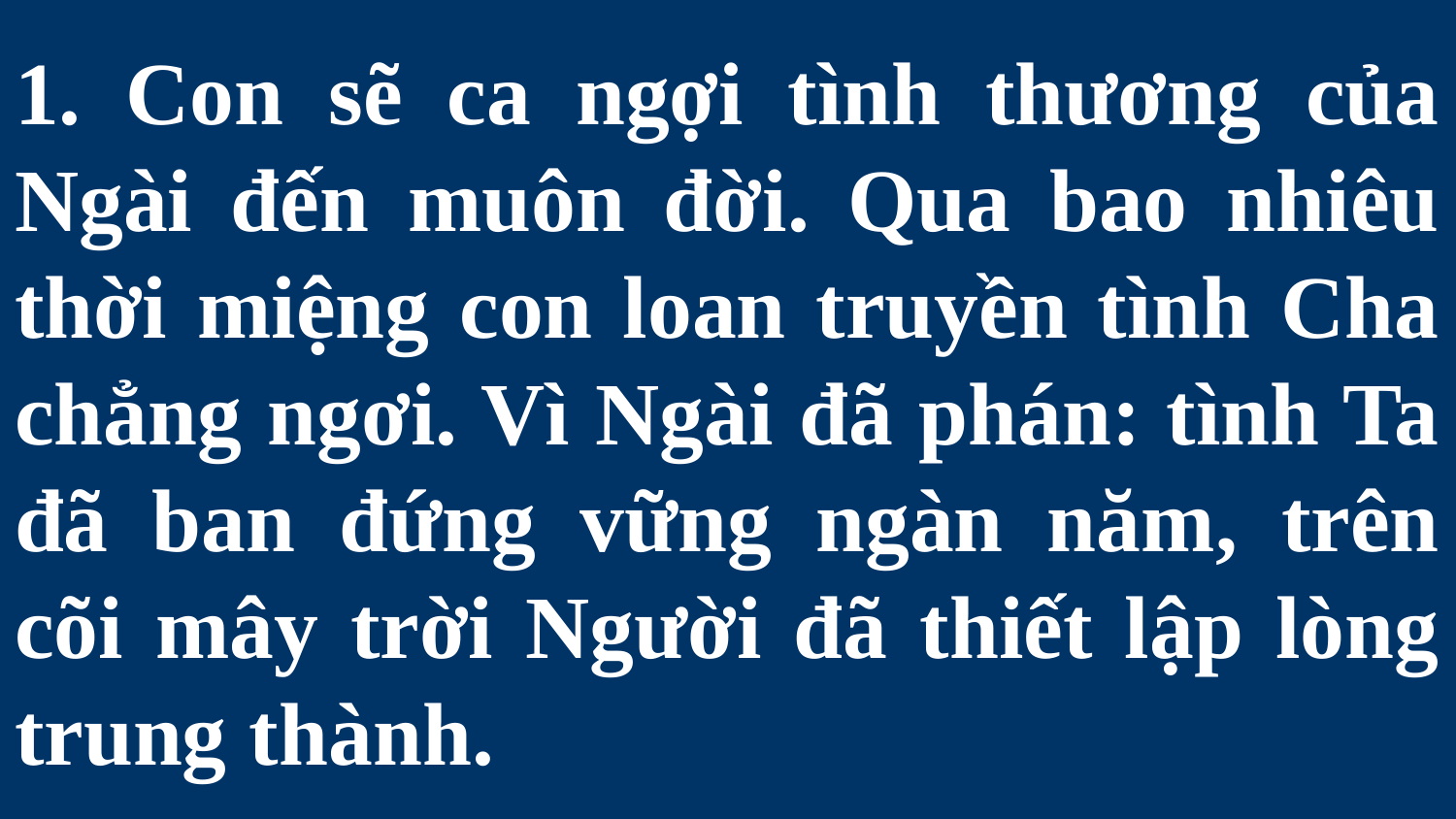

# 1. Con sẽ ca ngợi tình thương của Ngài đến muôn đời. Qua bao nhiêu thời miệng con loan truyền tình Cha chẳng ngơi. Vì Ngài đã phán: tình Ta đã ban đứng vững ngàn năm, trên cõi mây trời Người đã thiết lập lòng trung thành.